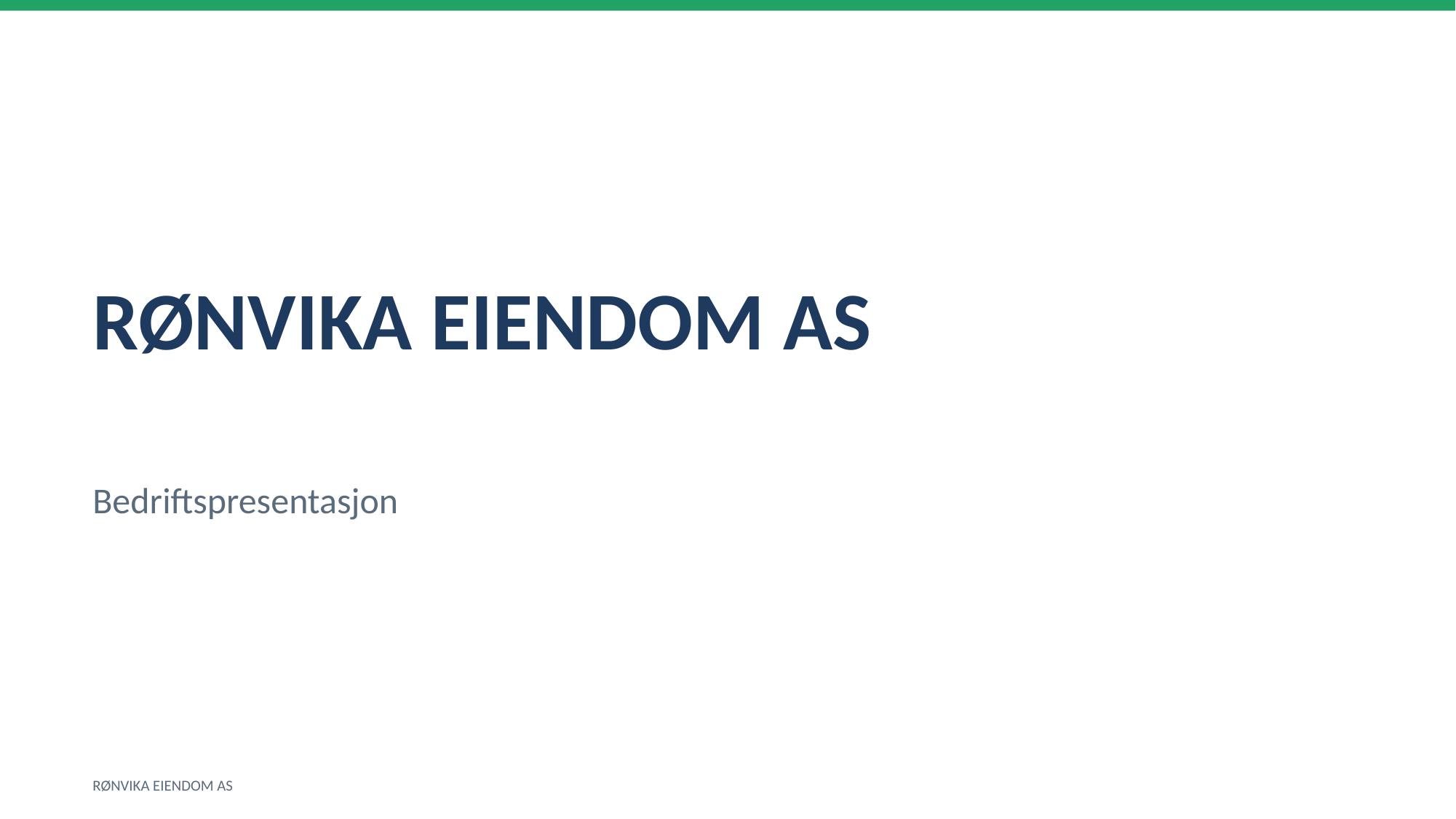

RØNVIKA EIENDOM AS
Bedriftspresentasjon
RØNVIKA EIENDOM AS